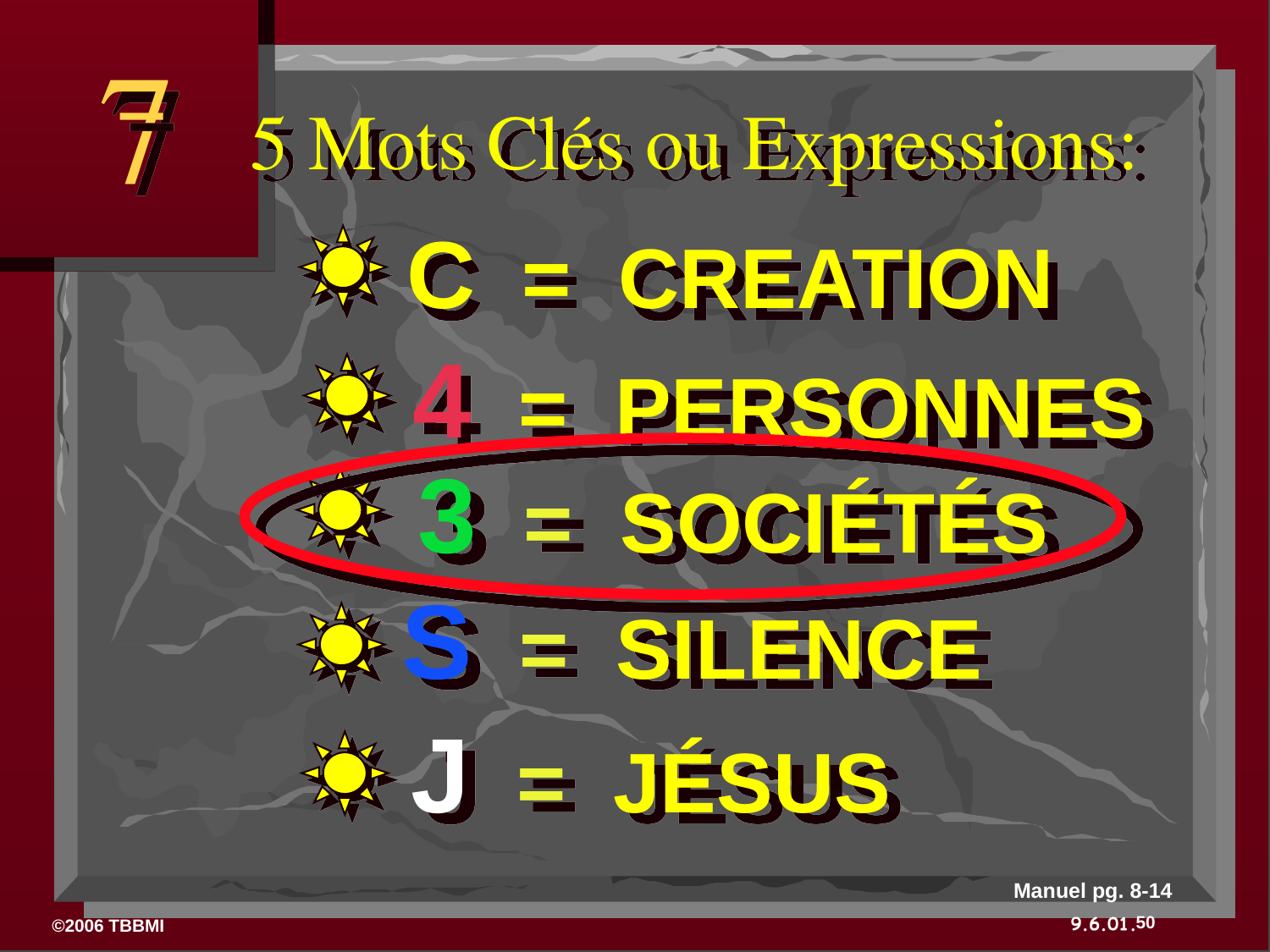

7
# 5 Mots Clés ou Expressions:

C  =  CREATION

4  =  PERSONNES

3  =  SOCIÉTÉS

S  =  SILENCE

J  =  JÉSUS

Manuel pg. 8-14

50